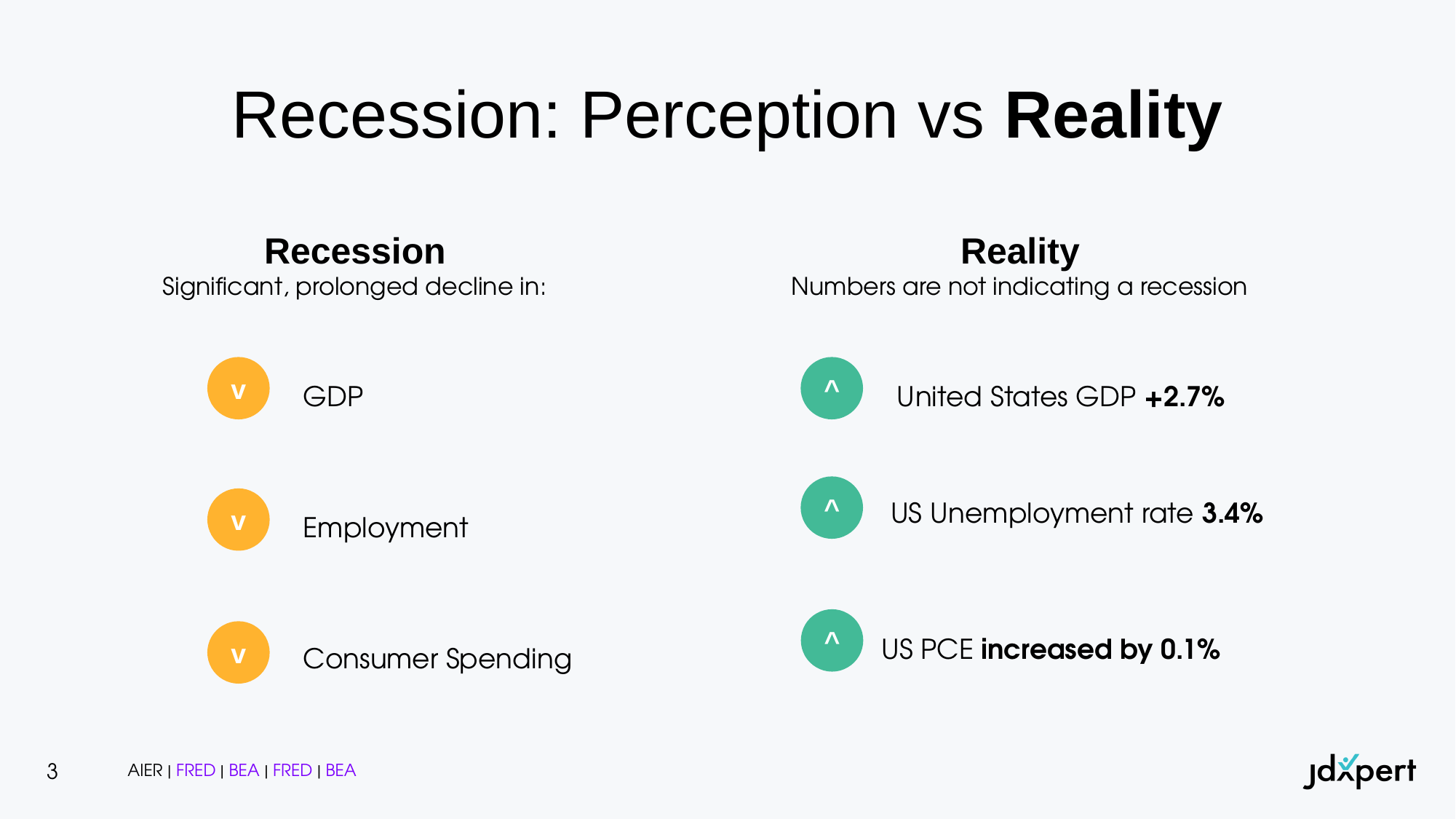

# Recession: Perception vs Reality
Recession
Significant, prolonged decline in:
Reality
Numbers are not indicating a recession
GDP

Employment

Consumer Spending
United States GDP +2.7%
v
^
US Unemployment rate 3.4%
^
v
US PCE increased by 0.1%
^
v
AIER | FRED | BEA | FRED | BEA